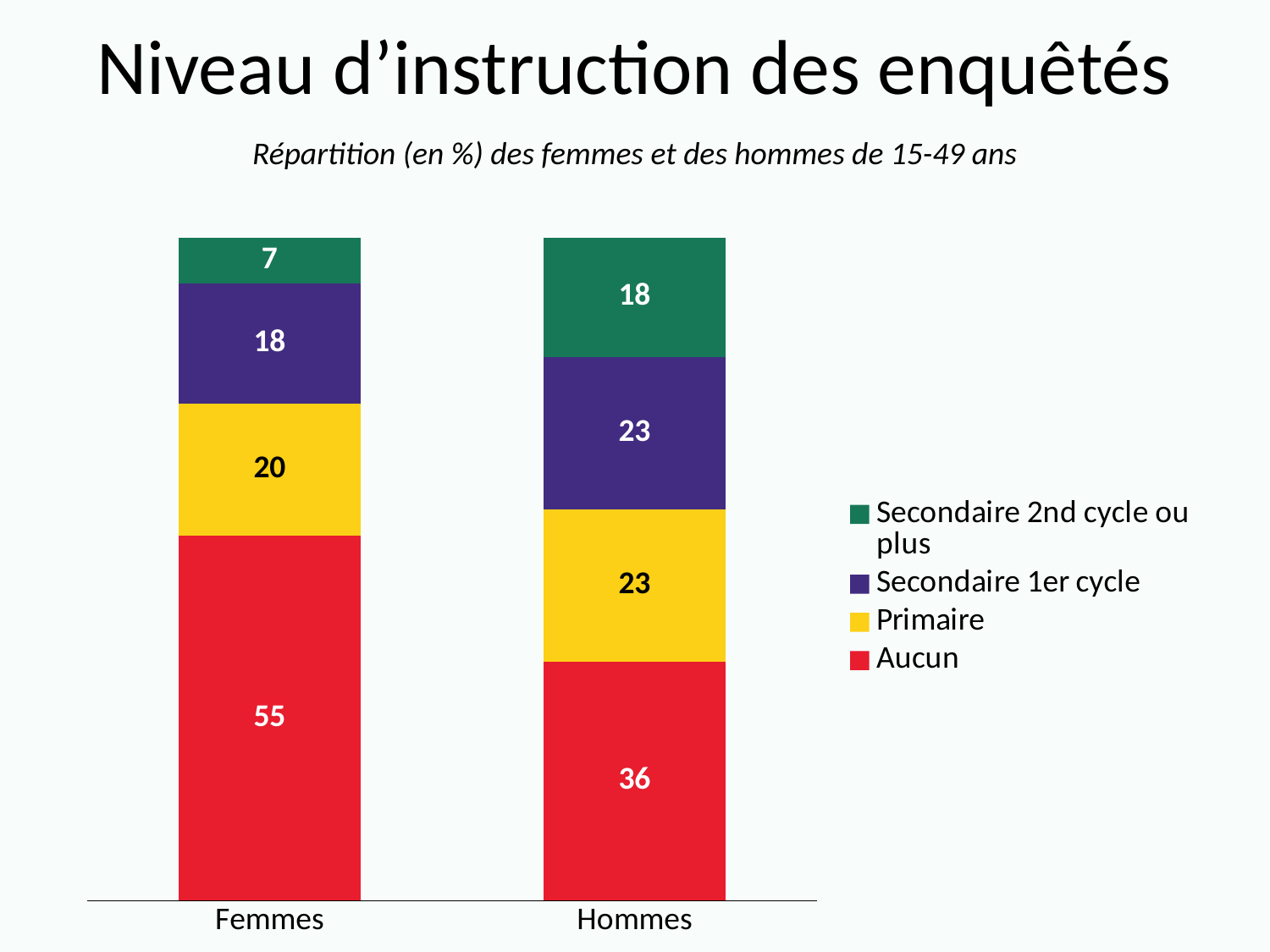

# Niveau d’instruction des enquêtés
Répartition (en %) des femmes et des hommes de 15-49 ans

### Chart

| Category | Aucun  | Primaire | Secondaire 1er cycle | Secondaire 2nd cycle ou plus |
|---|---|---|---|---|
| Femmes | 55.0 | 20.0 | 18.0 | 7.0 |
| Hommes | 36.0 | 23.0 | 23.0 | 18.0 |